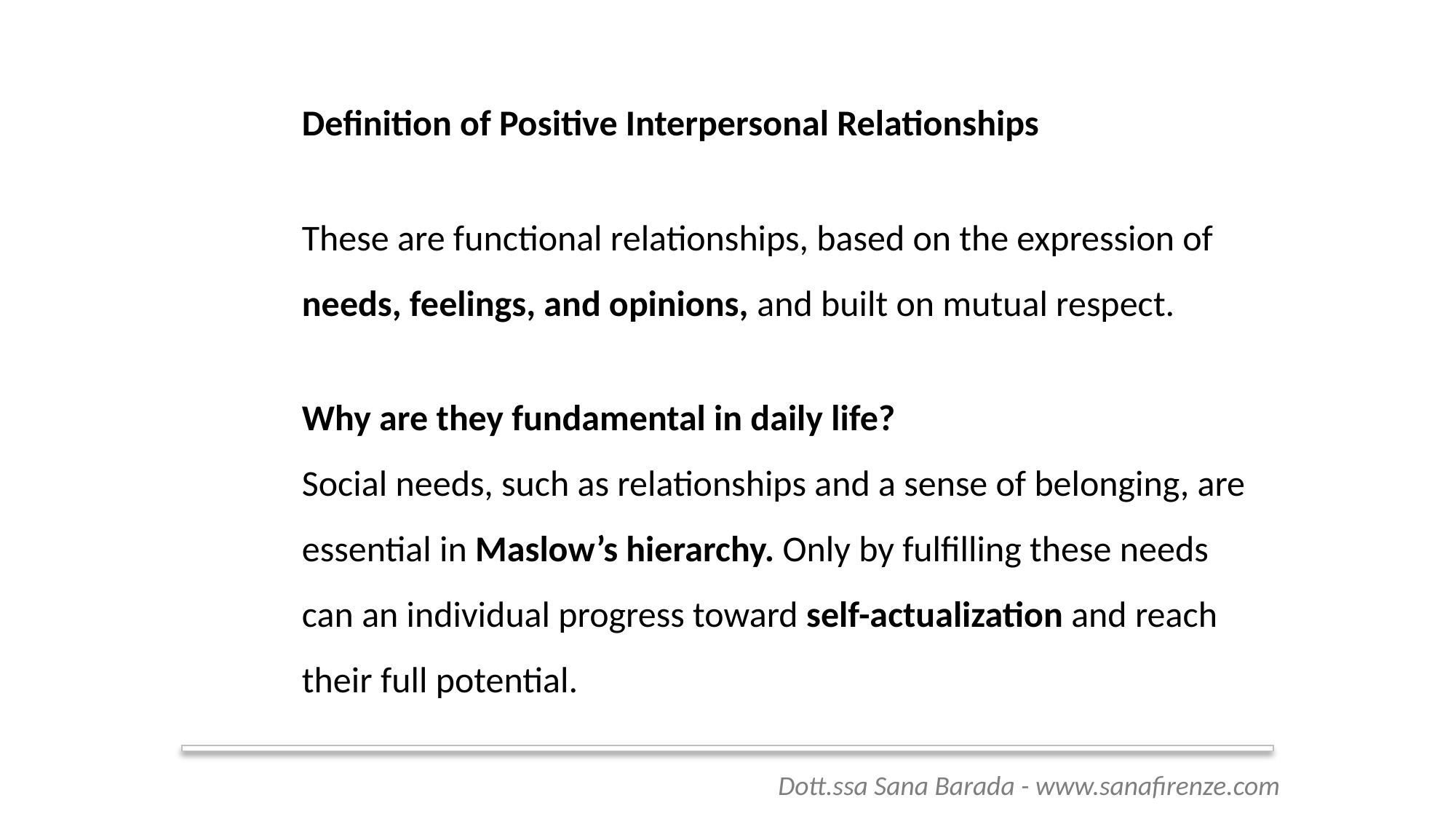

Definition of Positive Interpersonal Relationships

These are functional relationships, based on the expression of needs, feelings, and opinions, and built on mutual respect.

Why are they fundamental in daily life?
Social needs, such as relationships and a sense of belonging, are essential in Maslow’s hierarchy. Only by fulfilling these needs can an individual progress toward self-actualization and reach their full potential.

 Dott.ssa Sana Barada - www.sanafirenze.com